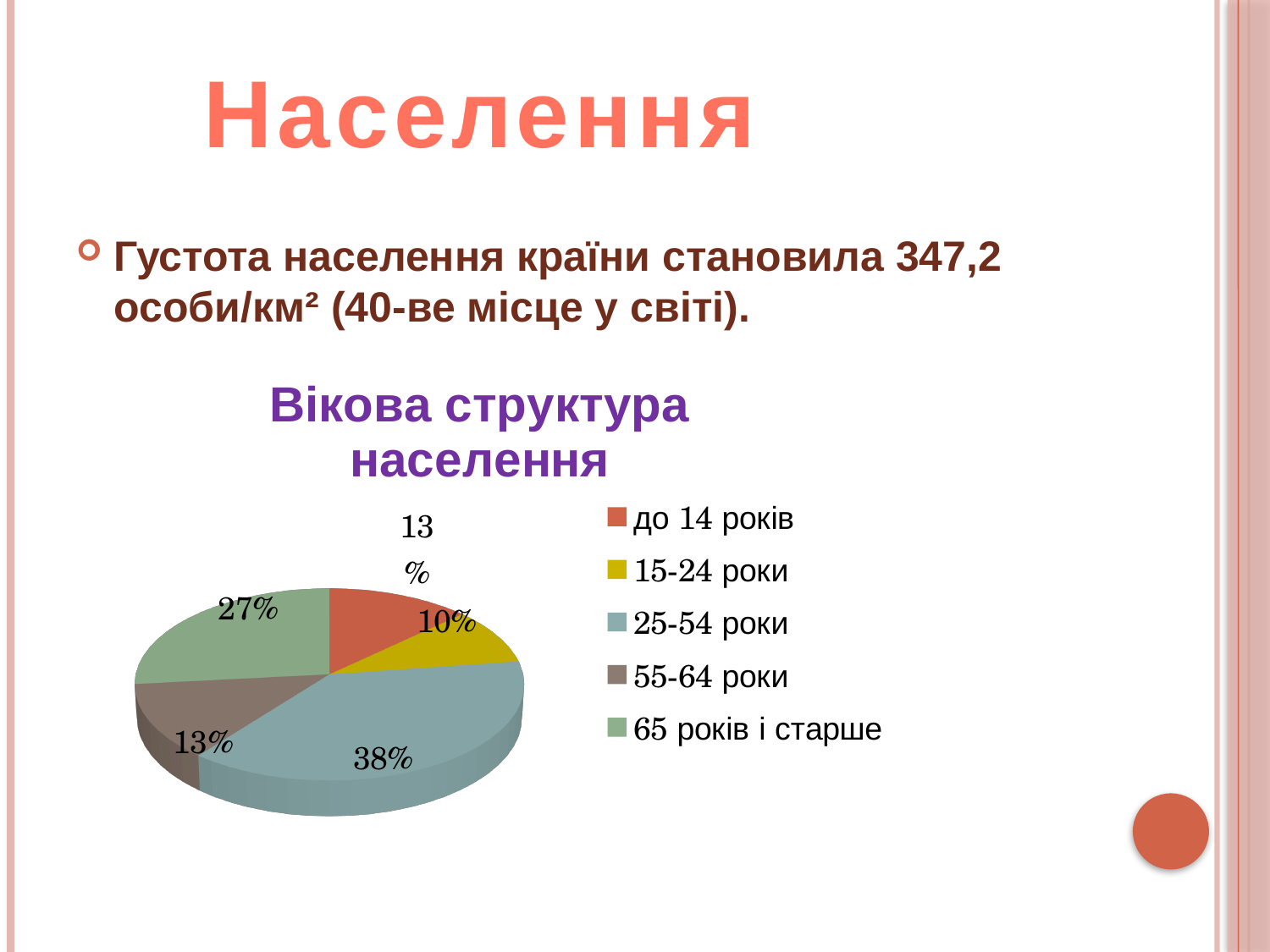

Населення
Густота населення країни становила 347,2 особи/км² (40-ве місце у світі).

[unsupported chart]